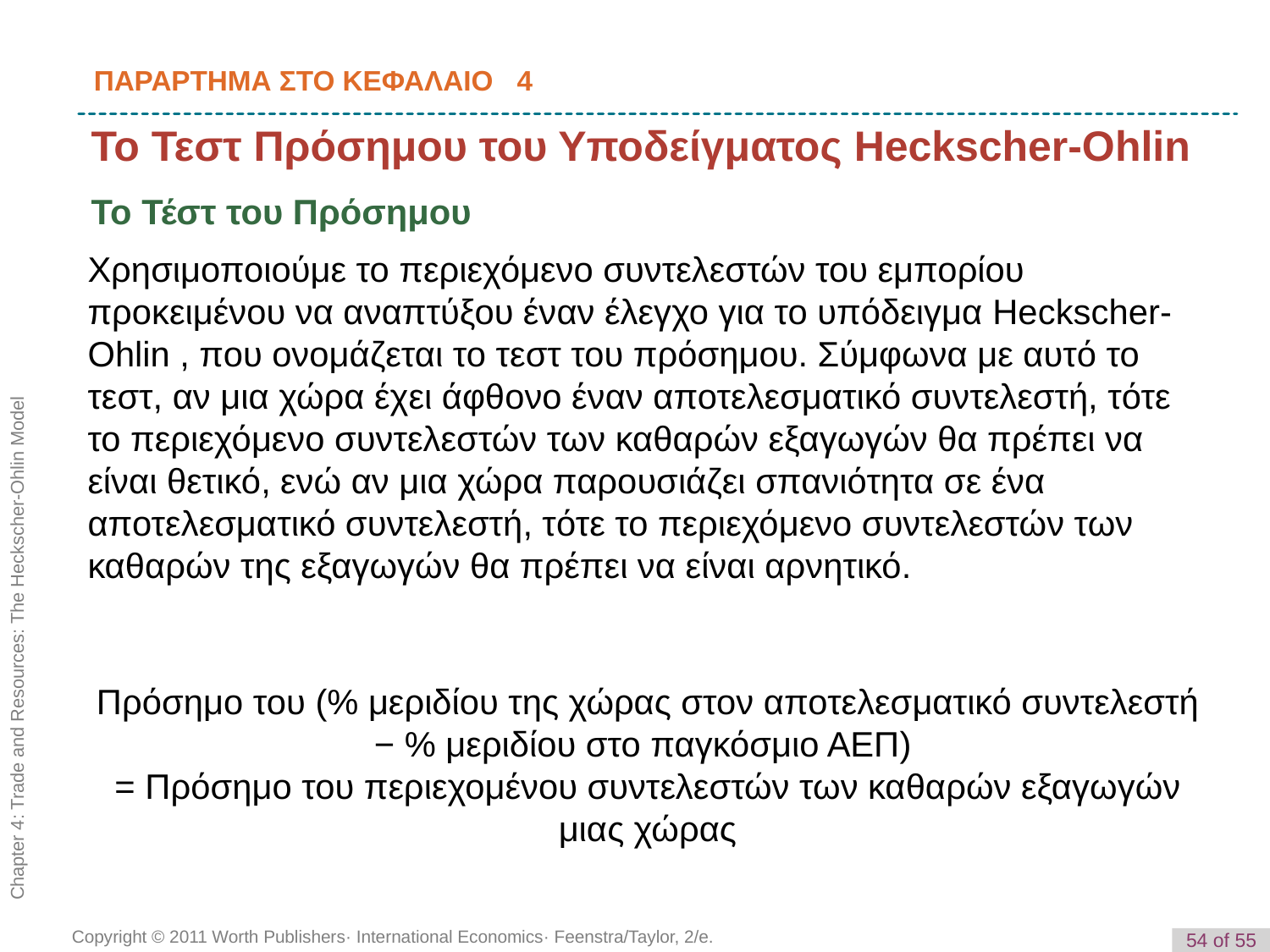

K e y   T e r m
ΠΑΡΑΡΤΗΜΑ ΣΤΟ ΚΕΦΑΛΑΙΟ   4
Το Τεστ Πρόσημου του Υποδείγματος Heckscher-Ohlin
Το Τέστ του Πρόσημου
Χρησιμοποιούμε το περιεχόμενο συντελεστών του εμπορίου προκειμένου να αναπτύξου έναν έλεγχο για το υπόδειγμα Heckscher-Ohlin , που ονομάζεται το τεστ του πρόσημου. Σύμφωνα με αυτό το τεστ, αν μια χώρα έχει άφθονο έναν αποτελεσματικό συντελεστή, τότε το περιεχόμενο συντελεστών των καθαρών εξαγωγών θα πρέπει να είναι θετικό, ενώ αν μια χώρα παρουσιάζει σπανιότητα σε ένα αποτελεσματικό συντελεστή, τότε το περιεχόμενο συντελεστών των καθαρών της εξαγωγών θα πρέπει να είναι αρνητικό.
Πρόσημο του (% μεριδίου της χώρας στον αποτελεσματικό συντελεστή − % μεριδίου στο παγκόσμιο ΑΕΠ)
= Πρόσημο του περιεχομένου συντελεστών των καθαρών εξαγωγών μιας χώρας